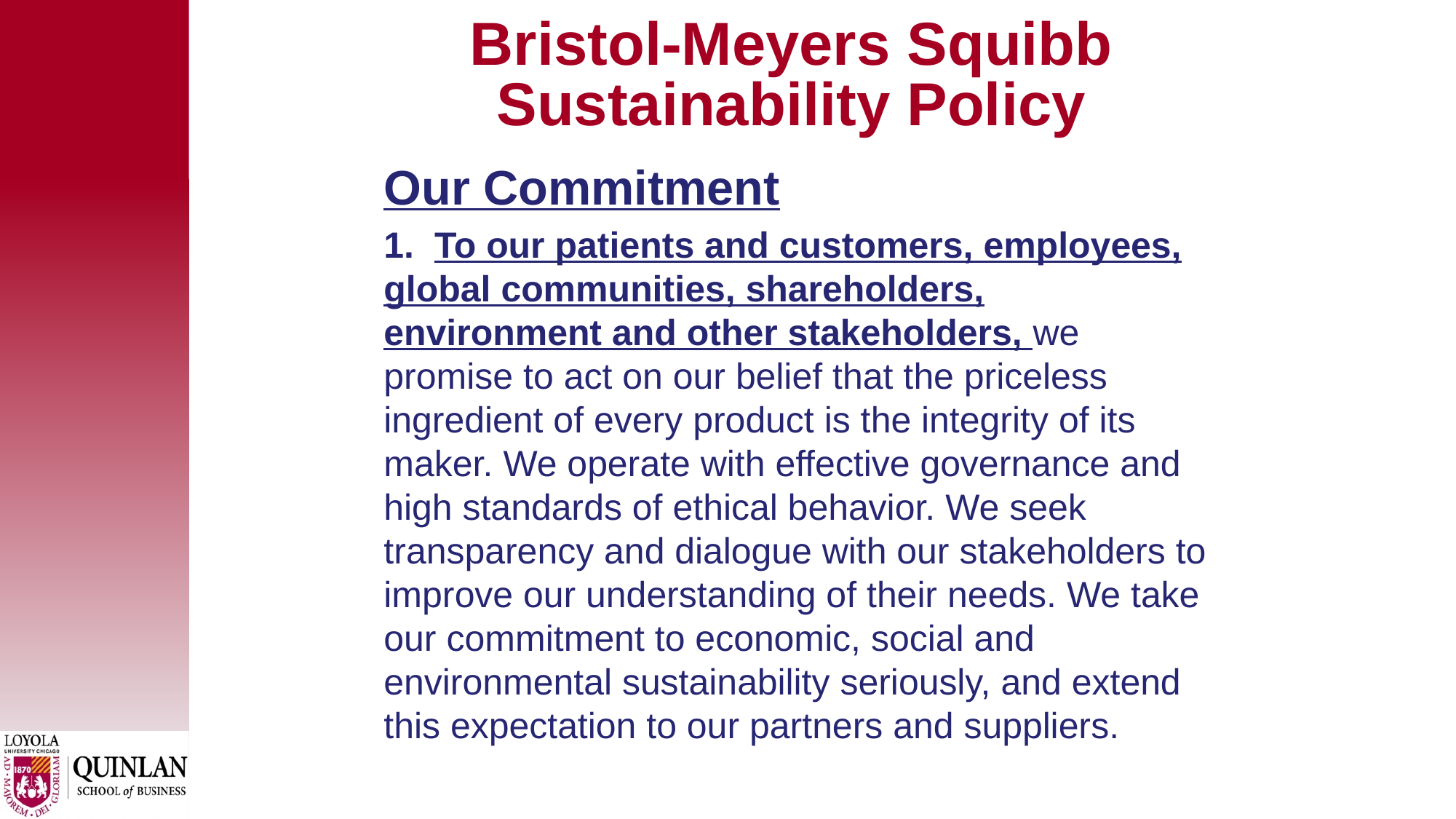

# Bristol-Meyers Squibb Sustainability Policy
Our Commitment
  To our patients and customers, employees, global communities, shareholders, environment and other stakeholders, we promise to act on our belief that the priceless ingredient of every product is the integrity of its maker. We operate with effective governance and high standards of ethical behavior. We seek transparency and dialogue with our stakeholders to improve our understanding of their needs. We take our commitment to economic, social and environmental sustainability seriously, and extend this expectation to our partners and suppliers.